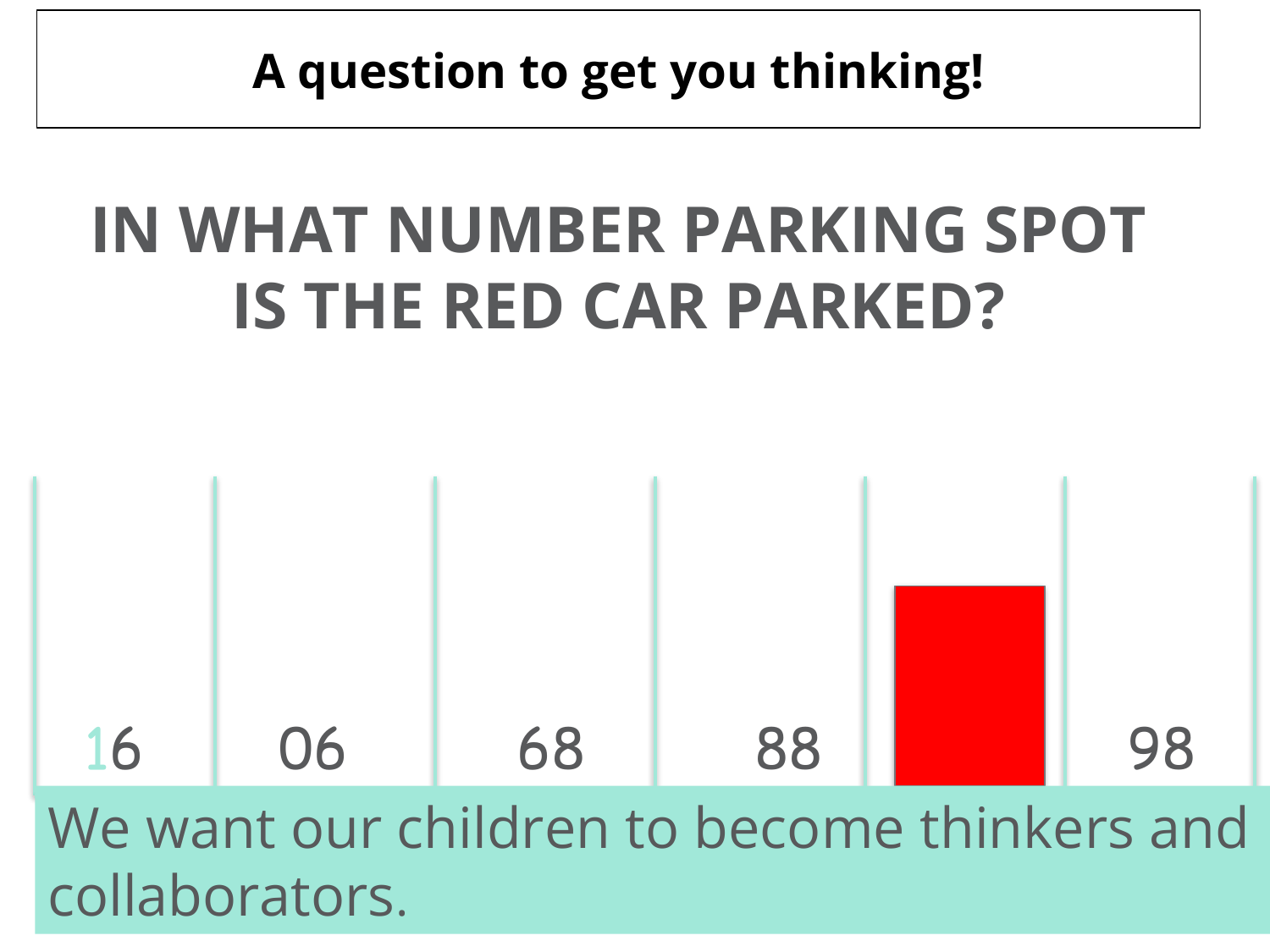

A question to get you thinking!
# IN WHAT NUMBER PARKING SPOT IS THE RED CAR PARKED?

      16        06          68          88                  98
We want our children to become thinkers and collaborators.